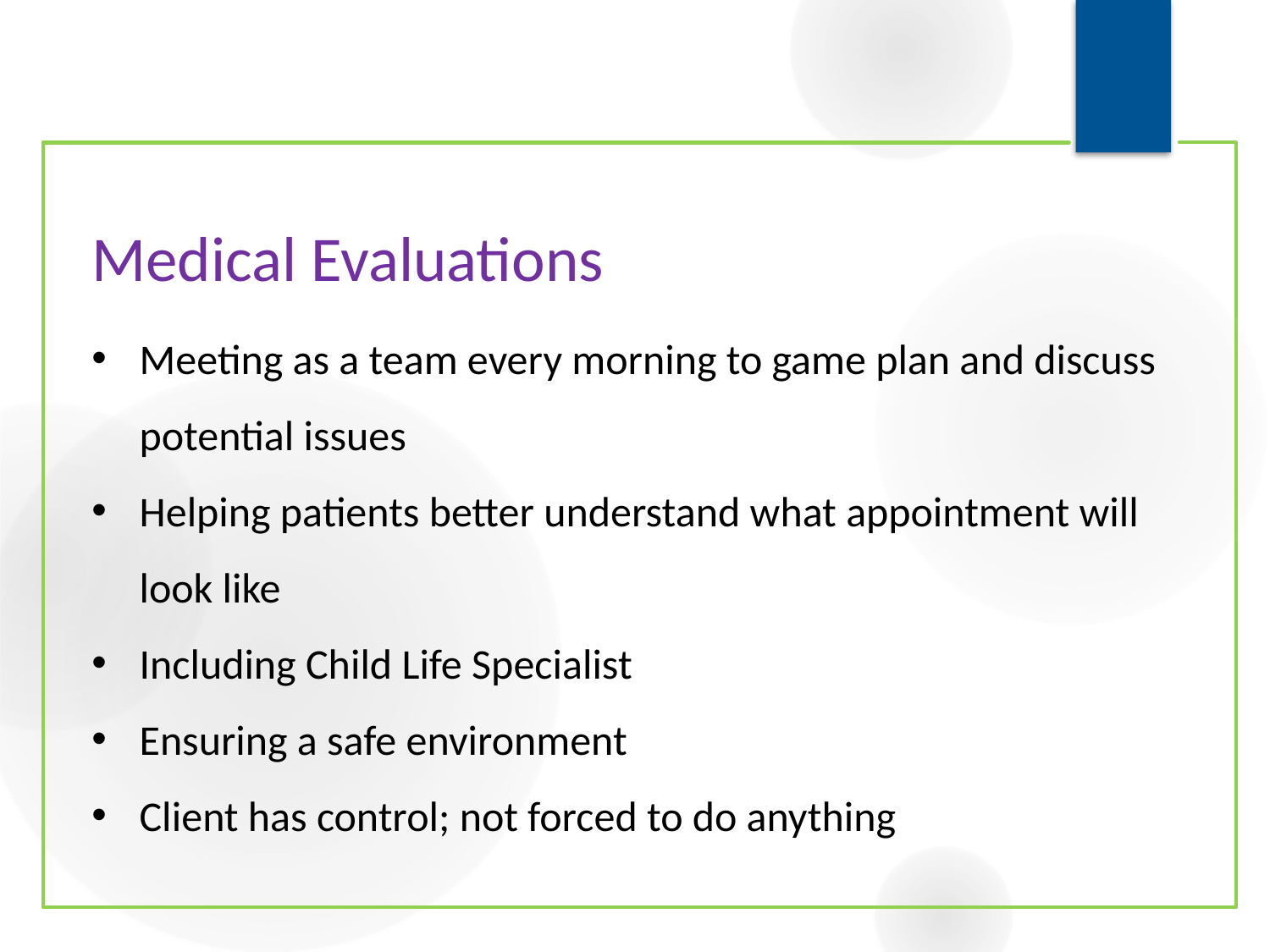

# Medical Evaluations
Meeting as a team every morning to game plan and discuss potential issues
Helping patients better understand what appointment will look like
Including Child Life Specialist
Ensuring a safe environment
Client has control; not forced to do anything